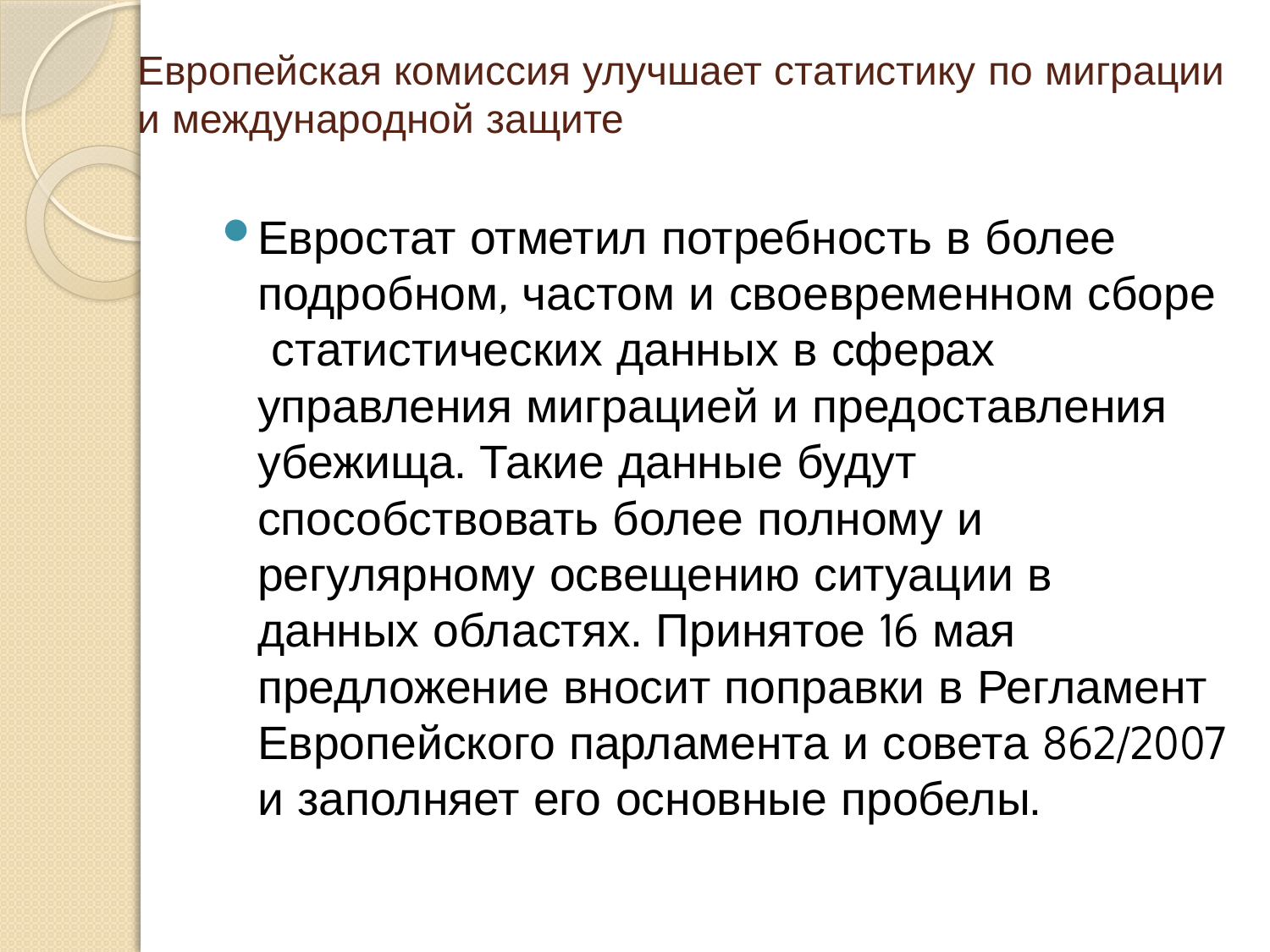

# Европейская комиссия улучшает статистику по миграции и международной защите
Евростат отметил потребность в более подробном, частом и своевременном сборе  статистических данных в сферах управления миграцией и предоставления убежища. Такие данные будут способствовать более полному и регулярному освещению ситуации в данных областях. Принятое 16 мая предложение вносит поправки в Регламент Европейского парламента и совета 862/2007 и заполняет его основные пробелы.